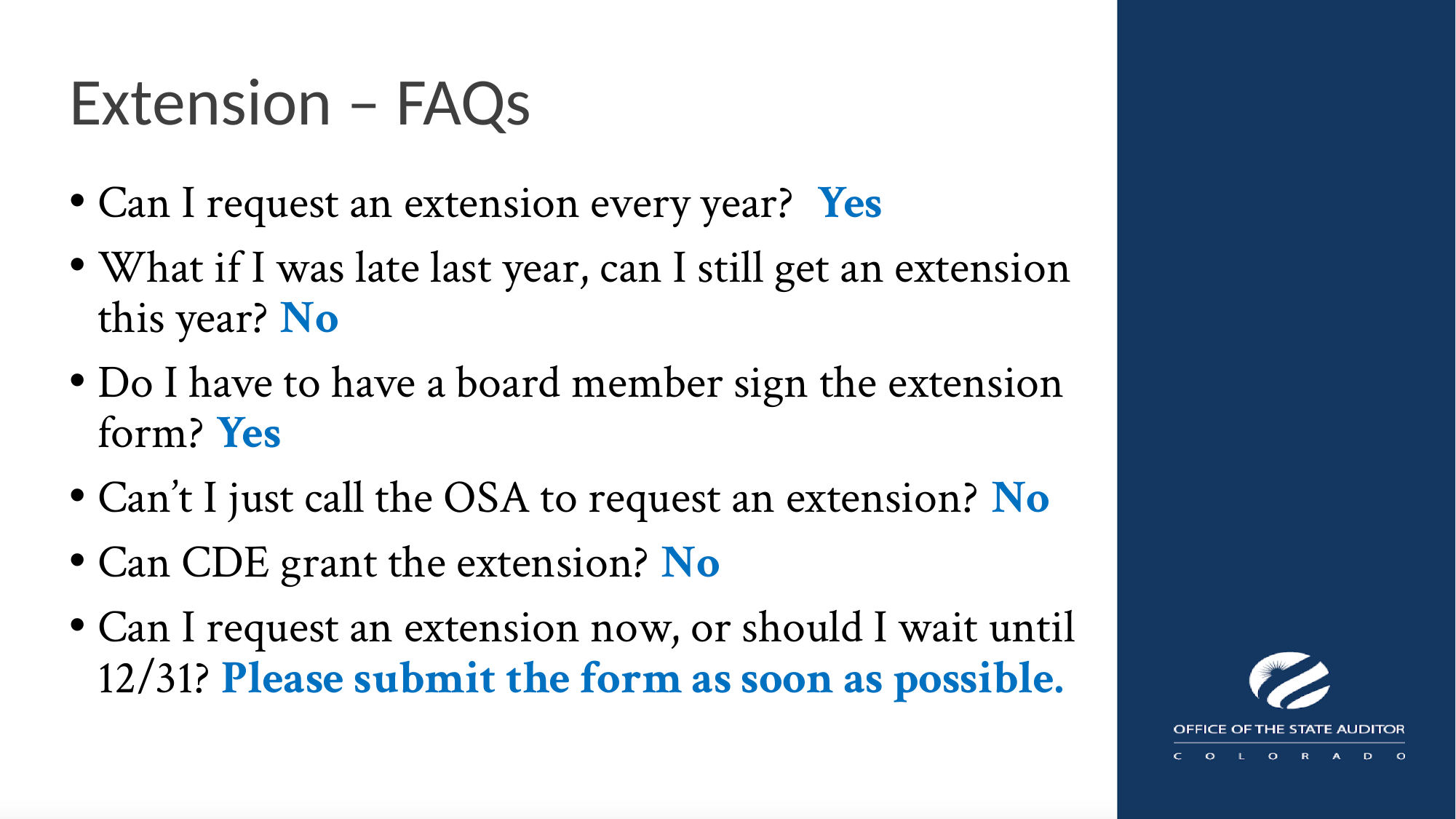

# Extension – FAQs
Can I request an extension every year?  Yes
What if I was late last year, can I still get an extension this year? No
Do I have to have a board member sign the extension form? Yes
Can’t I just call the OSA to request an extension? No
Can CDE grant the extension? No
Can I request an extension now, or should I wait until 12/31? Please submit the form as soon as possible.